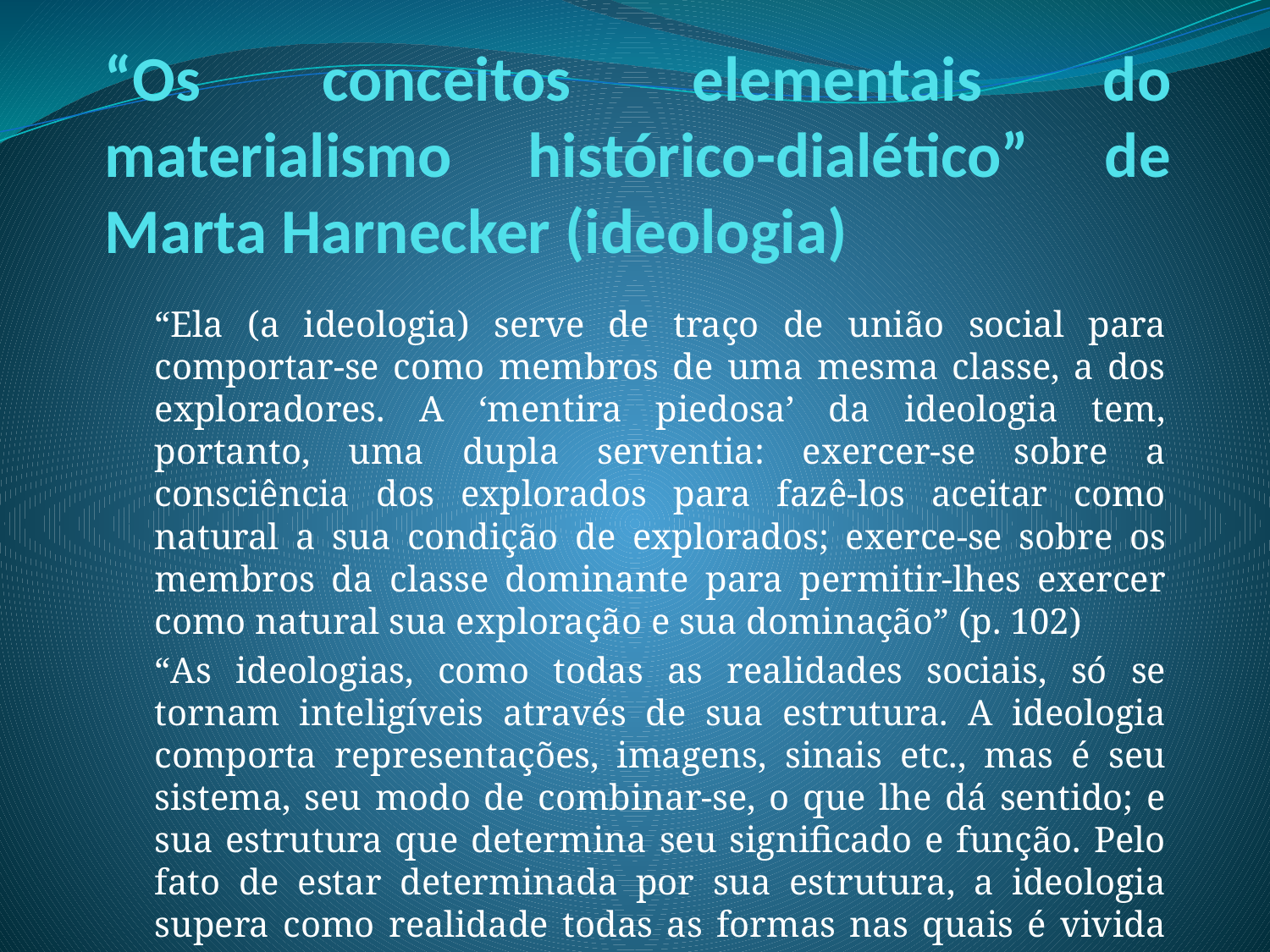

# “Os conceitos elementais do materialismo histórico-dialético” de Marta Harnecker (ideologia)
“Ela (a ideologia) serve de traço de união social para comportar-se como membros de uma mesma classe, a dos exploradores. A ‘mentira piedosa’ da ideologia tem, portanto, uma dupla serventia: exercer-se sobre a consciência dos explorados para fazê-los aceitar como natural a sua condição de explorados; exerce-se sobre os membros da classe dominante para permitir-lhes exercer como natural sua exploração e sua dominação” (p. 102)
“As ideologias, como todas as realidades sociais, só se tornam inteligíveis através de sua estrutura. A ideologia comporta representações, imagens, sinais etc., mas é seu sistema, seu modo de combinar-se, o que lhe dá sentido; e sua estrutura que determina seu significado e função. Pelo fato de estar determinada por sua estrutura, a ideologia supera como realidade todas as formas nas quais é vivida subjetivamente por este ou aquele  indivíduo. A ideologia, portanto, não se reduz às formas